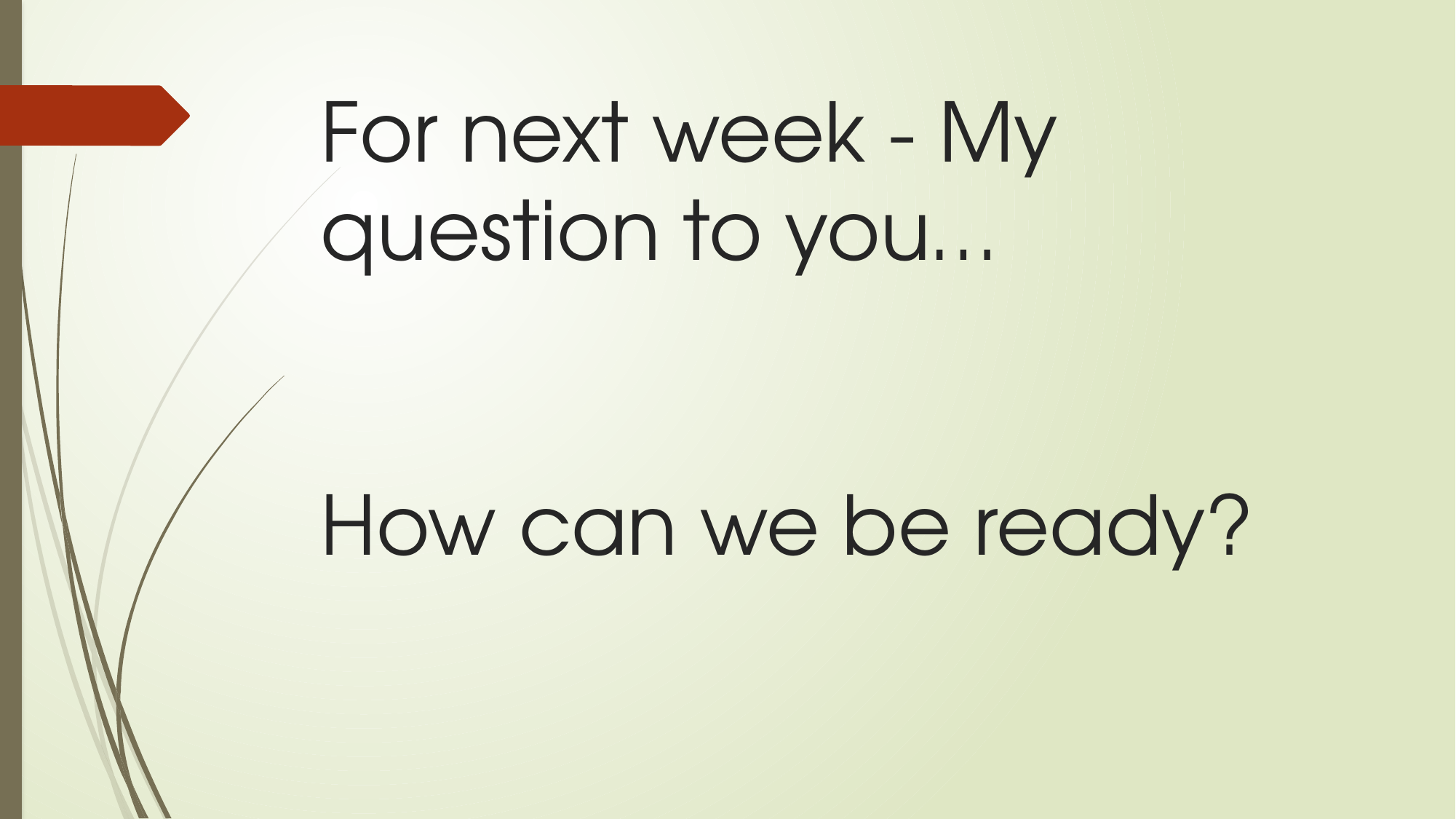

# For next week - My question to you… How can we be ready?